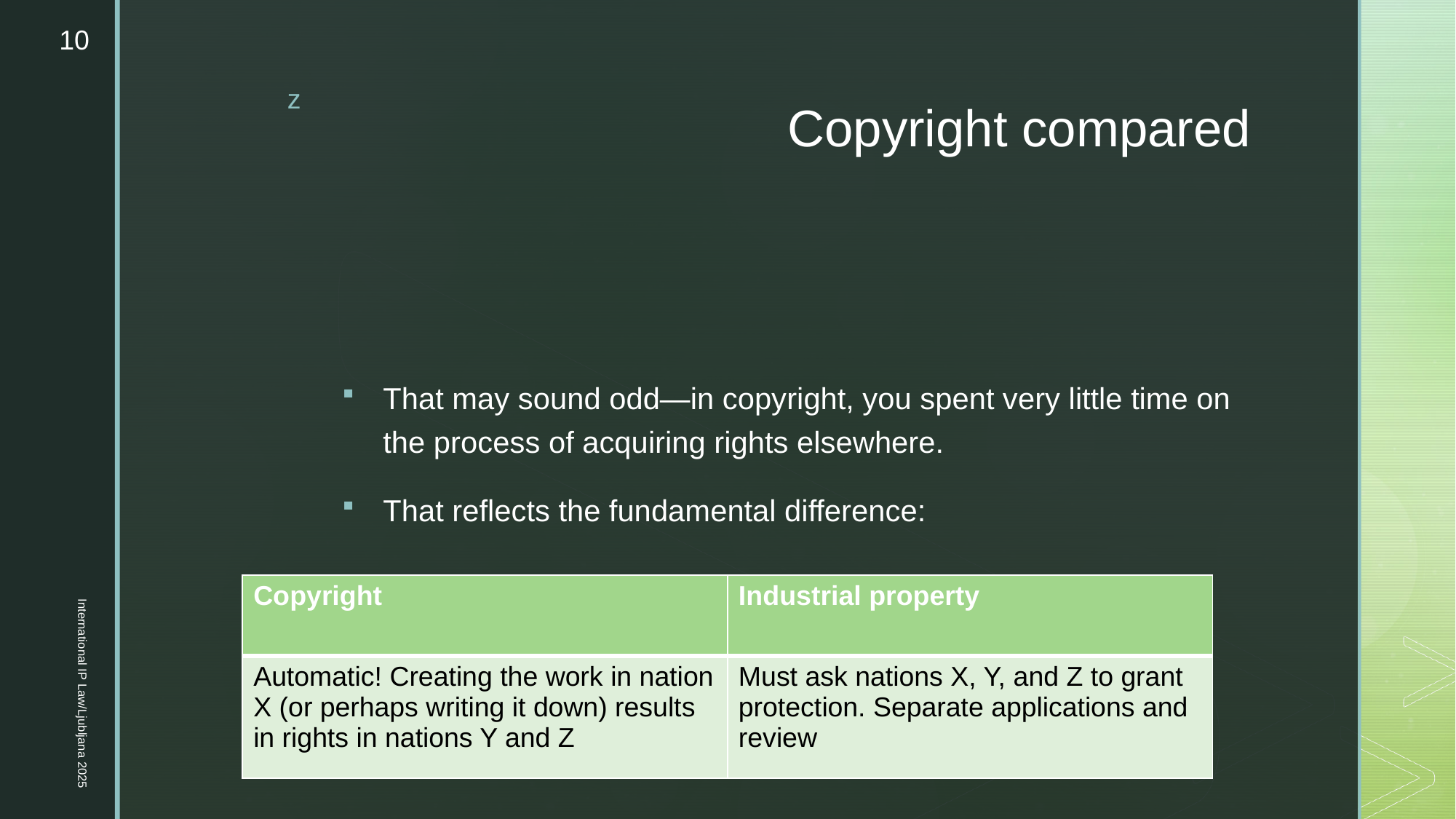

10
# Copyright compared
That may sound odd—in copyright, you spent very little time on the process of acquiring rights elsewhere.
That reflects the fundamental difference:

International IP Law/Ljubljana 2025
| Copyright | Industrial property |
| --- | --- |
| Automatic! Creating the work in nation X (or perhaps writing it down) results in rights in nations Y and Z | Must ask nations X, Y, and Z to grant protection. Separate applications and review |